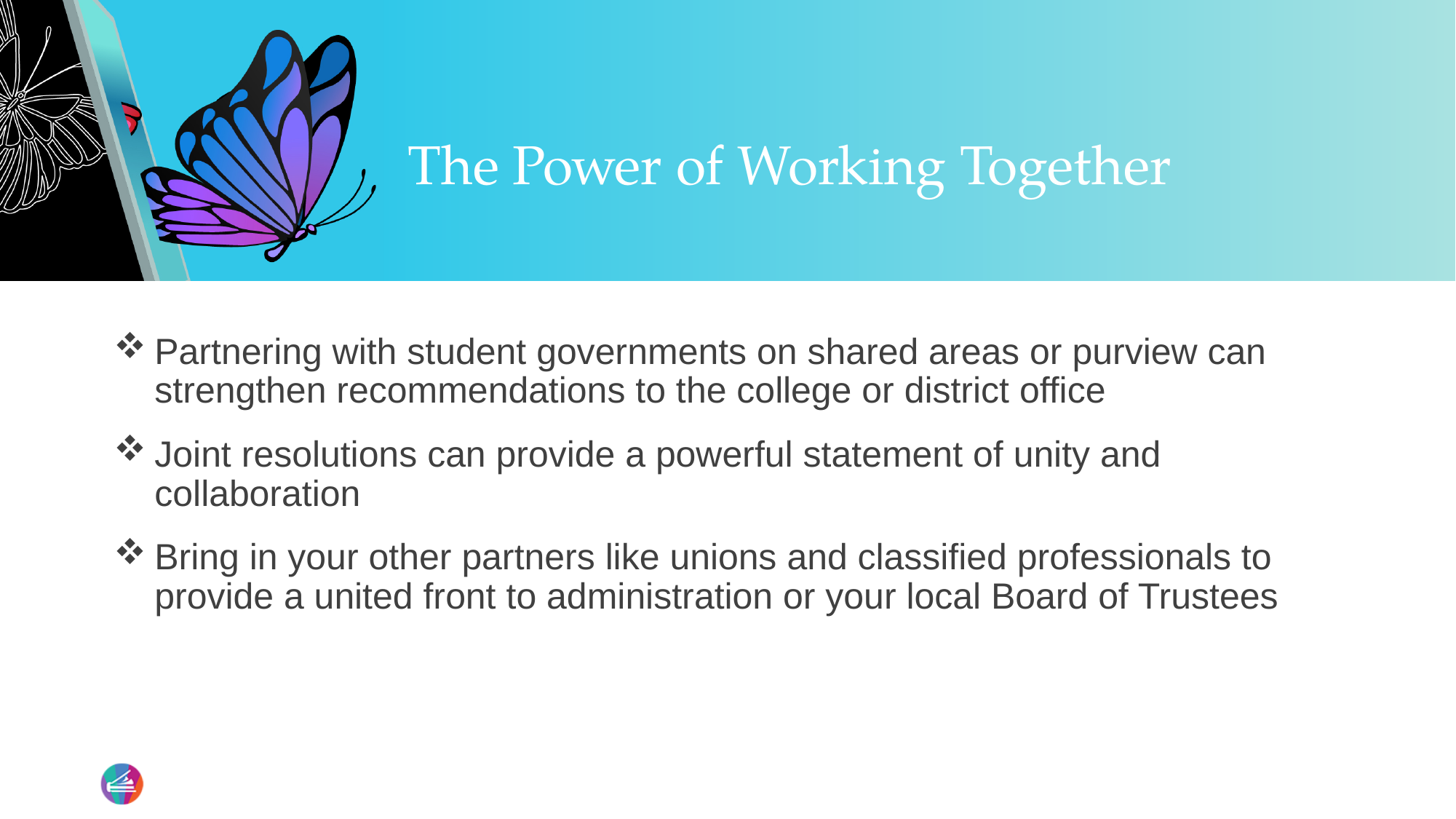

# The Power of Working Together
Partnering with student governments on shared areas or purview can strengthen recommendations to the college or district office
Joint resolutions can provide a powerful statement of unity and collaboration
Bring in your other partners like unions and classified professionals to provide a united front to administration or your local Board of Trustees